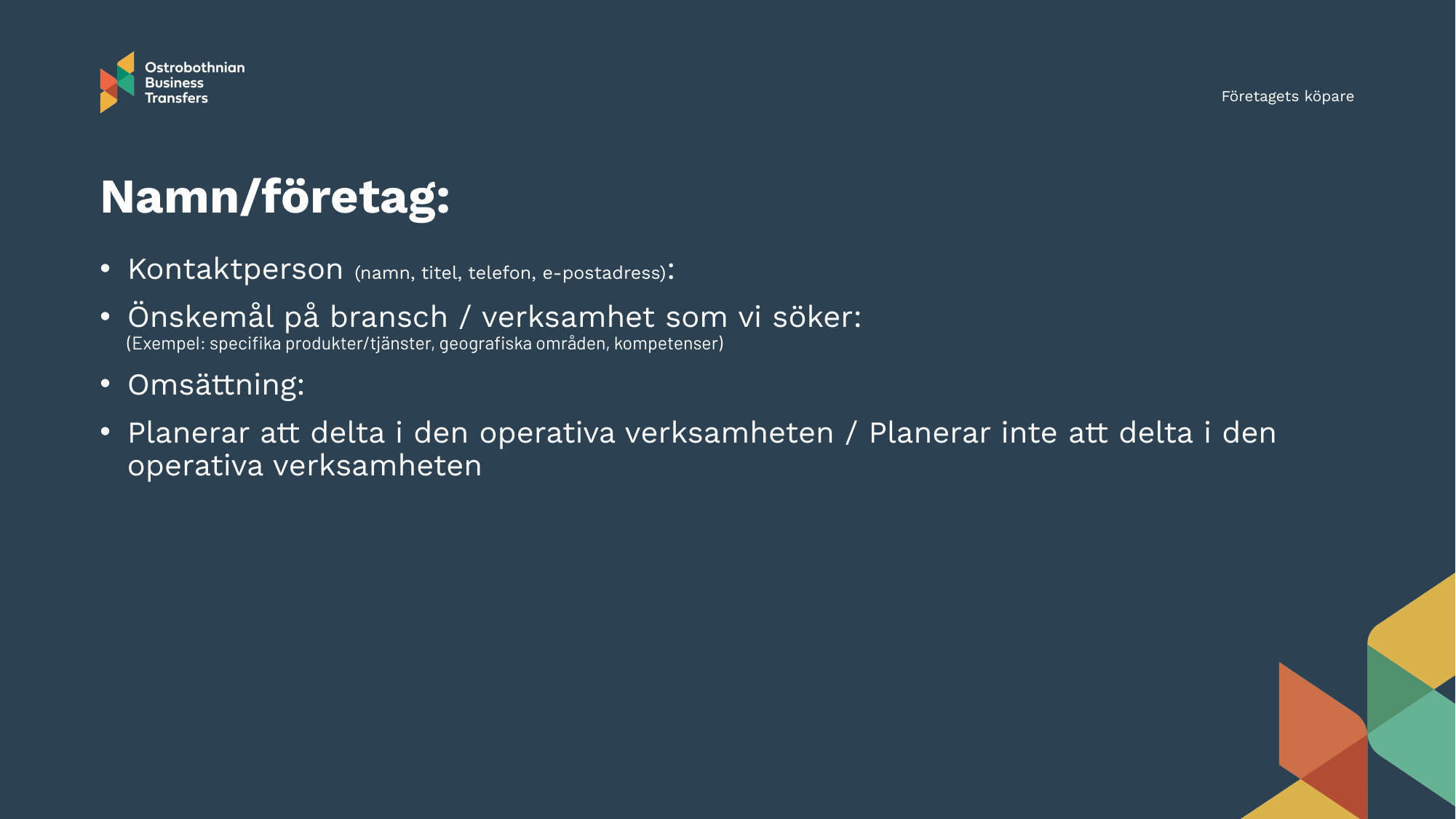

Företagets köpare
# Namn/företag:
Kontaktperson (namn, titel, telefon, e-postadress):
Önskemål på bransch / verksamhet som vi söker:
(Exempel: specifika produkter/tjänster, geografiska områden, kompetenser)
Omsättning:
Planerar att delta i den operativa verksamheten / Planerar inte att delta i den operativa verksamheten